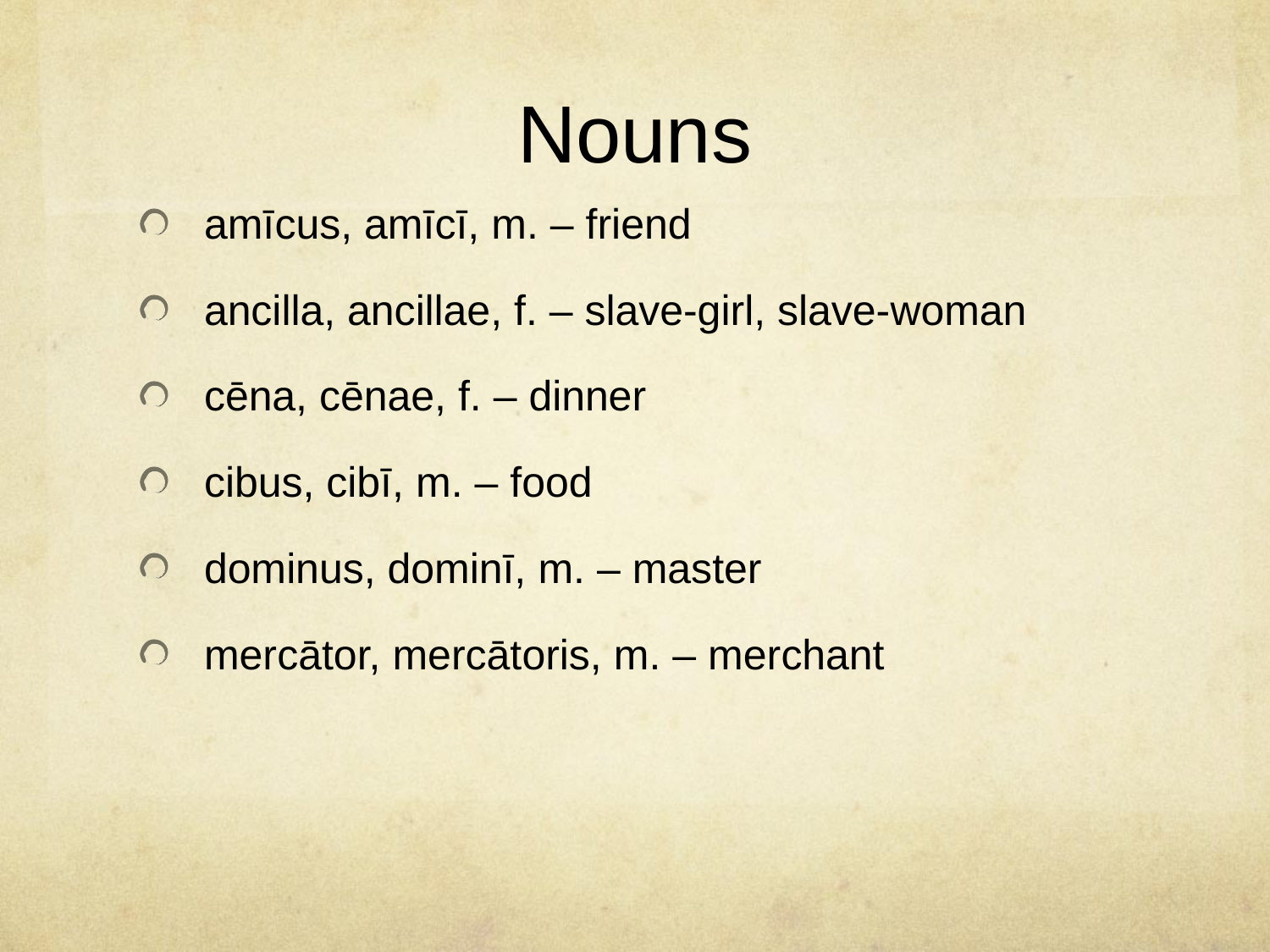

# Nouns
amīcus, amīcī, m. – friend
ancilla, ancillae, f. – slave-girl, slave-woman
cēna, cēnae, f. – dinner
cibus, cibī, m. – food
dominus, dominī, m. – master
mercātor, mercātoris, m. – merchant